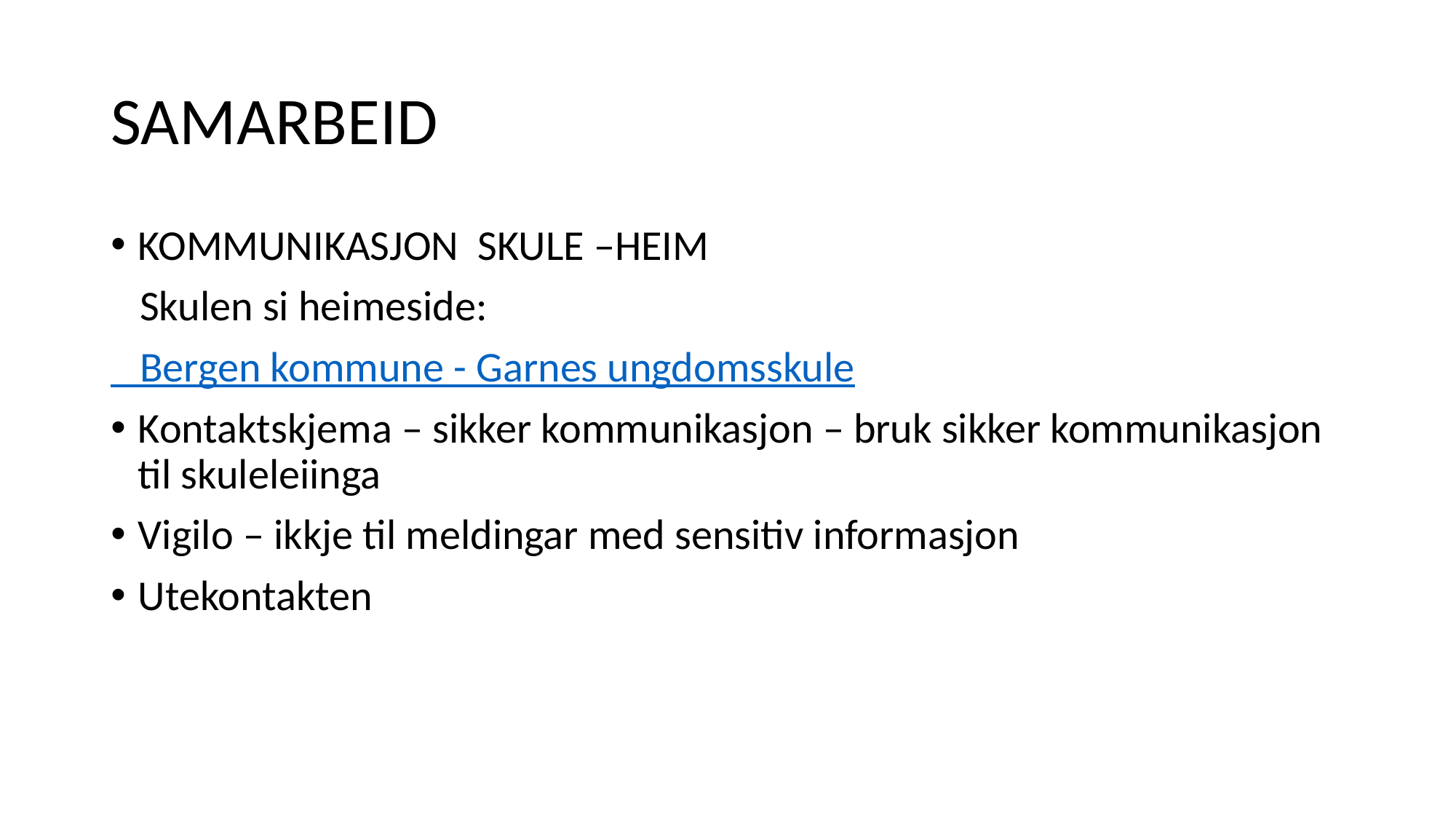

# SAMARBEID
KOMMUNIKASJON  SKULE –HEIM
   Skulen si heimeside:
   Bergen kommune - Garnes ungdomsskule
Kontaktskjema – sikker kommunikasjon – bruk sikker kommunikasjon til skuleleiinga
Vigilo – ikkje til meldingar med sensitiv informasjon
Utekontakten